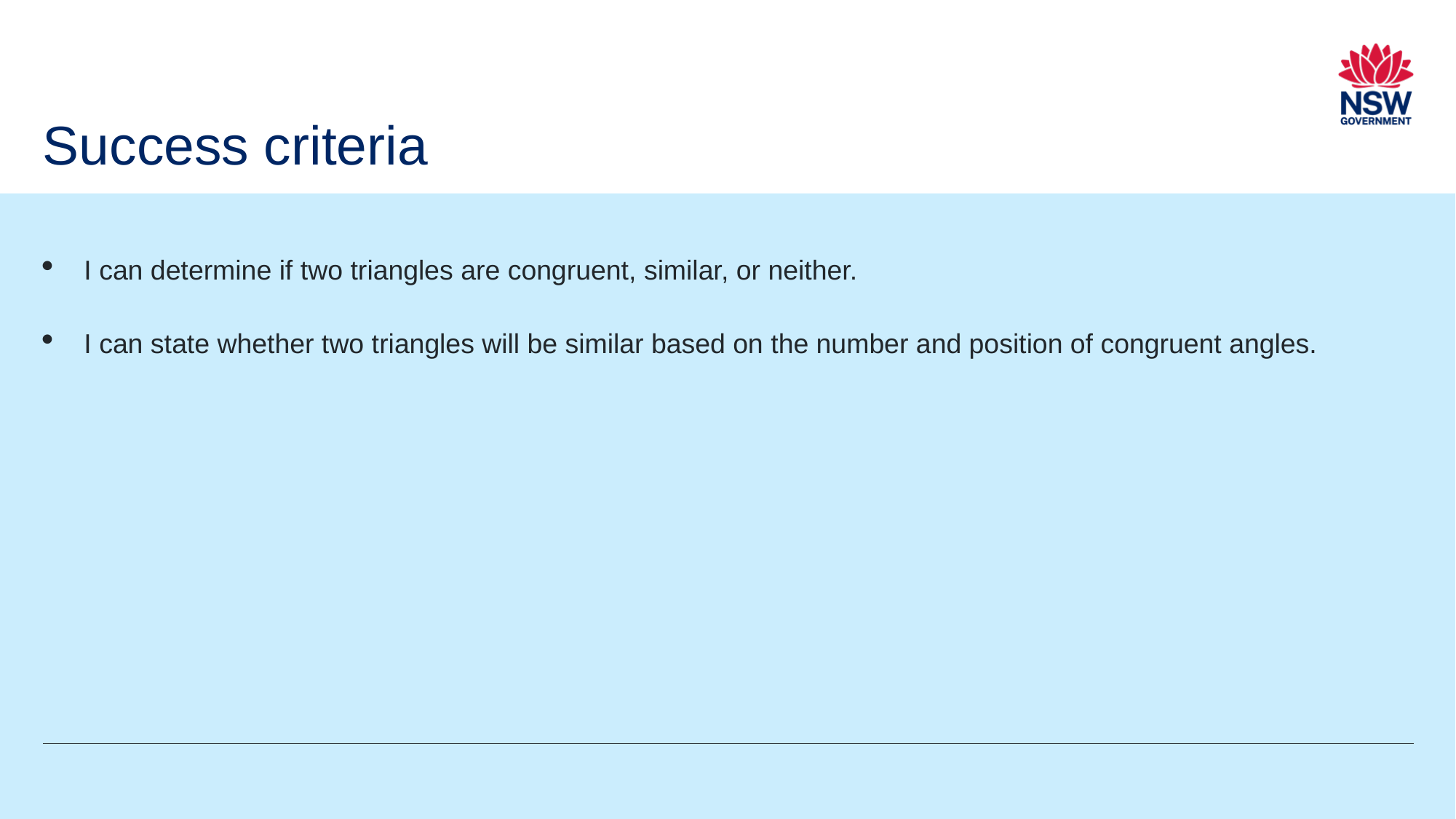

# Success criteria
I can determine if two triangles are congruent, similar, or neither.
I can state whether two triangles will be similar based on the number and position of congruent angles.